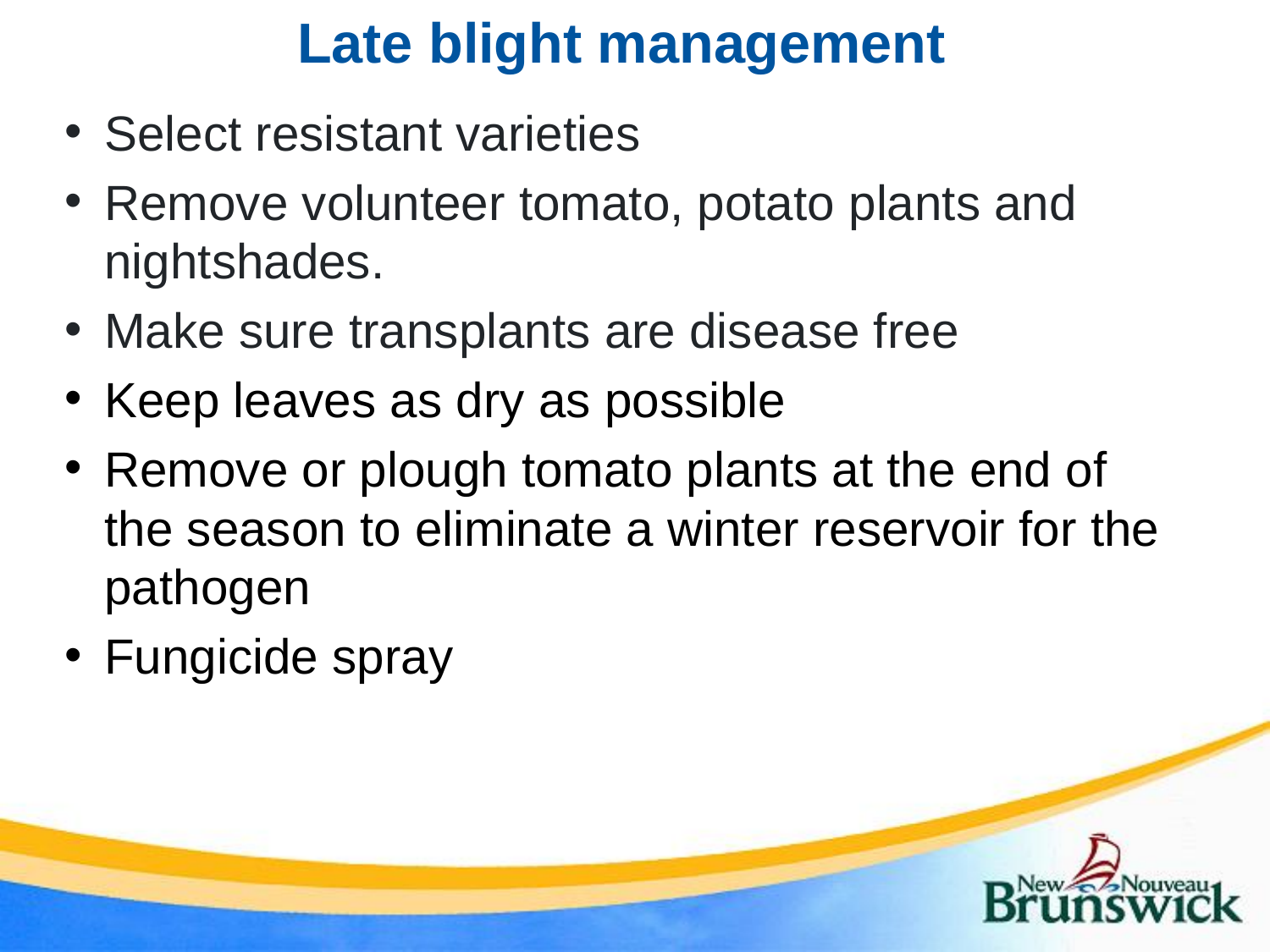

# Late blight management
Select resistant varieties
Remove volunteer tomato, potato plants and nightshades.
Make sure transplants are disease free
Keep leaves as dry as possible
Remove or plough tomato plants at the end of the season to eliminate a winter reservoir for the pathogen
Fungicide spray